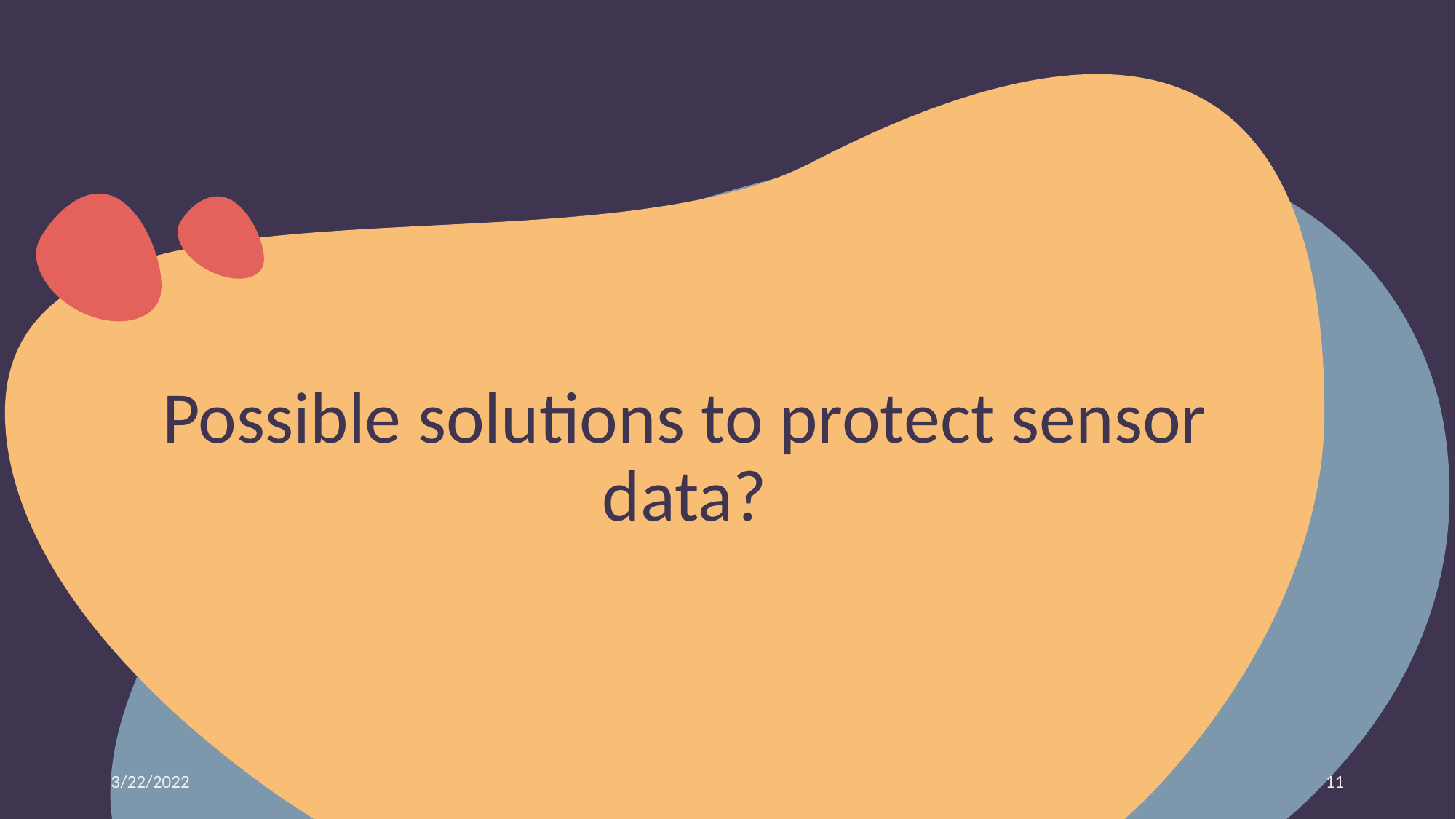

Possible solutions to protect sensor data?

3/22/2022
11